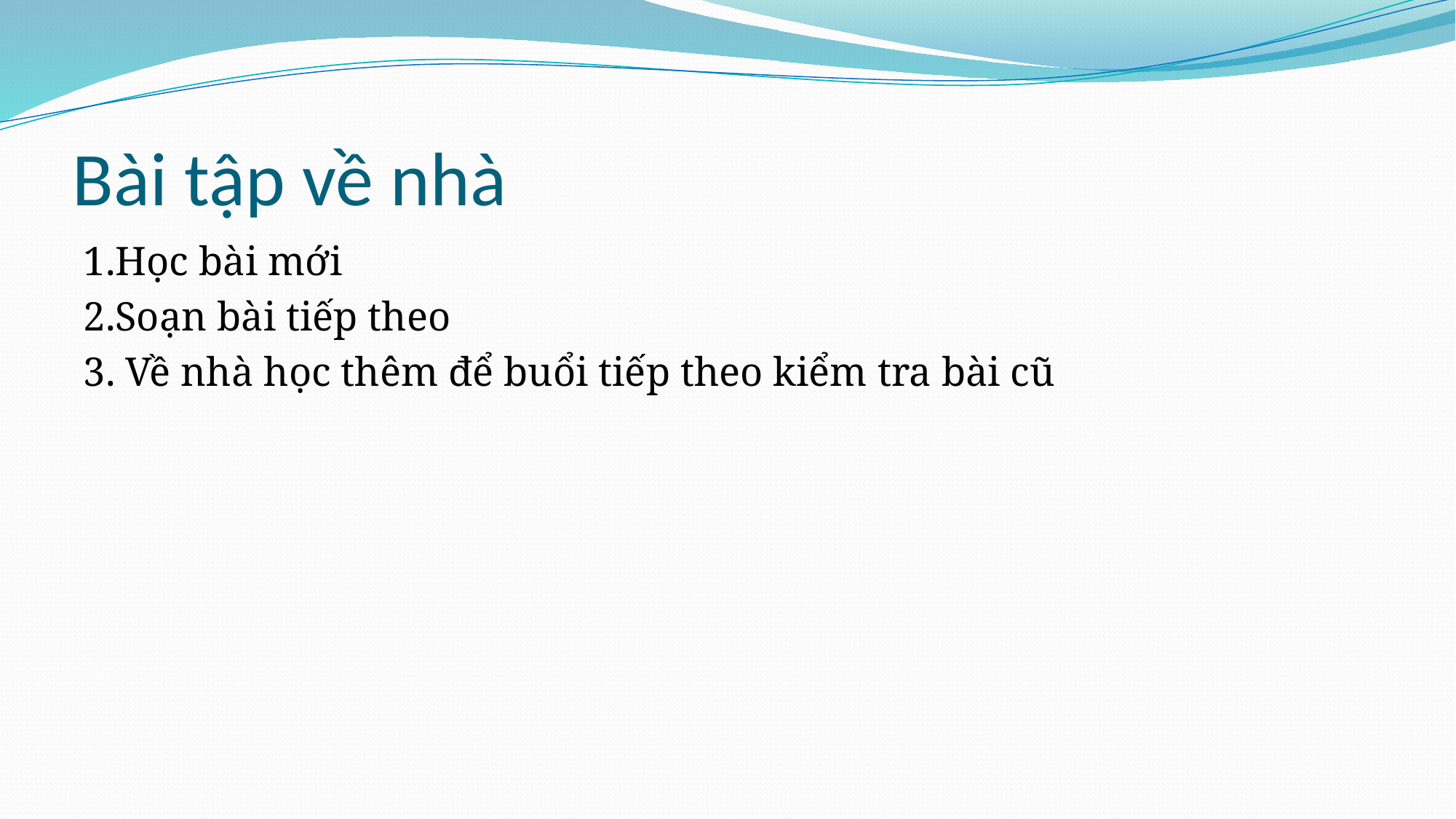

# Bài tập về nhà
1.Học bài mới
2.Soạn bài tiếp theo
3. Về nhà học thêm để buổi tiếp theo kiểm tra bài cũ